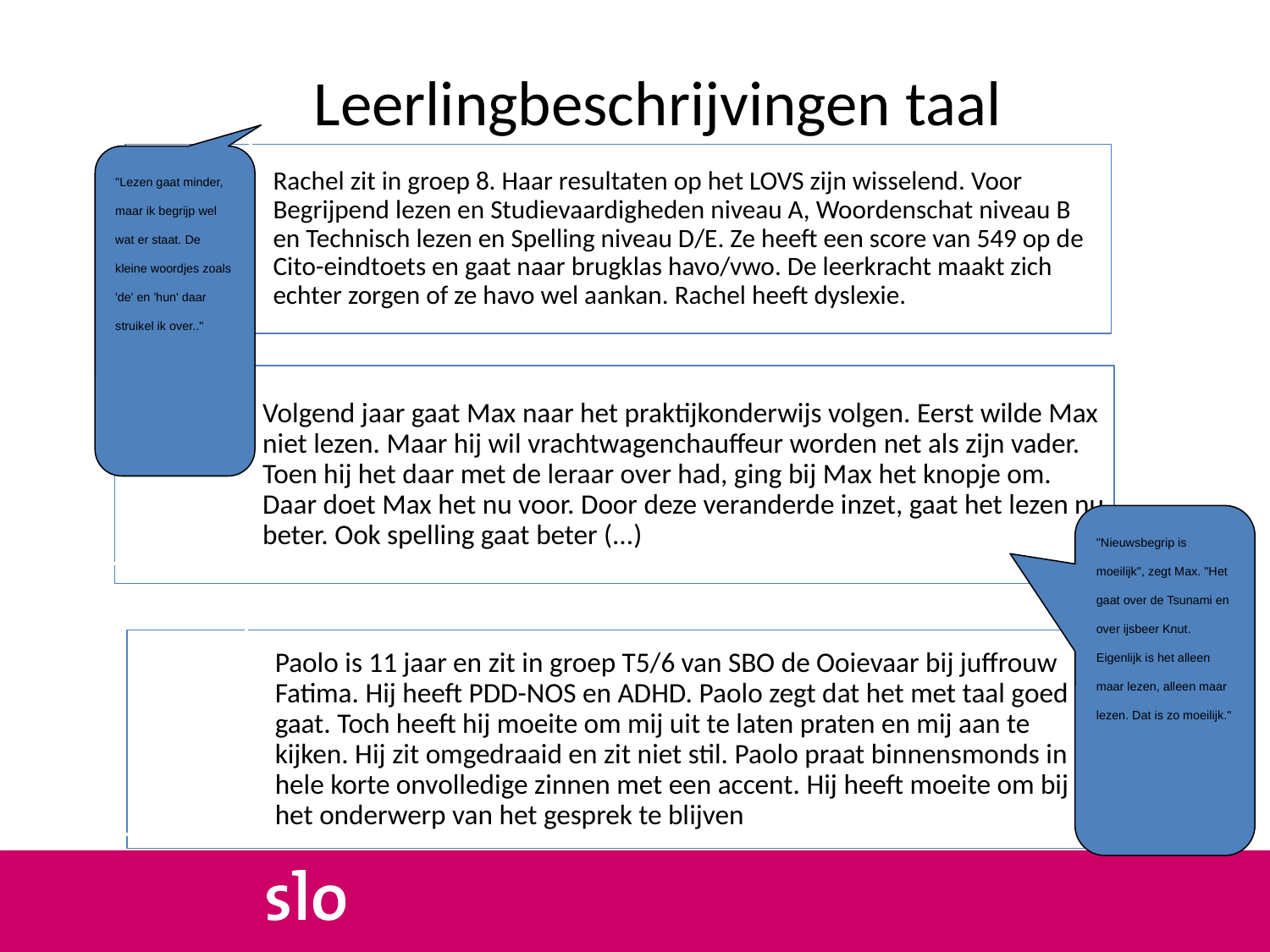

Rachel zit in groep 8. Haar resultaten op het LOVS zijn wisselend. Voor Begrijpend lezen en Studievaardigheden niveau A, Woordenschat niveau B en Technisch lezen en Spelling niveau D/E. Ze heeft een score van 549 op de Cito-eindtoets en gaat naar brugklas havo/vwo. De leerkracht maakt zich echter zorgen of ze havo wel aankan. Rachel heeft dyslexie.
Volgend jaar gaat Max naar het praktijkonderwijs volgen. Eerst wilde Max niet lezen. Maar hij wil vrachtwagenchauffeur worden net als zijn vader. Toen hij het daar met de leraar over had, ging bij Max het knopje om. Daar doet Max het nu voor. Door deze veranderde inzet, gaat het lezen nu beter. Ook spelling gaat beter (...)
Paolo is 11 jaar en zit in groep T5/6 van SBO de Ooievaar bij juffrouw Fatima. Hij heeft PDD-NOS en ADHD. Paolo zegt dat het met taal goed gaat. Toch heeft hij moeite om mij uit te laten praten en mij aan te kijken. Hij zit omgedraaid en zit niet stil. Paolo praat binnensmonds in hele korte onvolledige zinnen met een accent. Hij heeft moeite om bij het onderwerp van het gesprek te blijven
  Leerlingbeschrijvingen taal
"Lezen gaat minder, maar ik begrijp wel wat er staat. De kleine woordjes zoals 'de' en 'hun' daar struikel ik over.."
"Nieuwsbegrip is moeilijk", zegt Max. "Het gaat over de Tsunami en over ijsbeer Knut. Eigenlijk is het alleen maar lezen, alleen maar lezen. Dat is zo moeilijk."